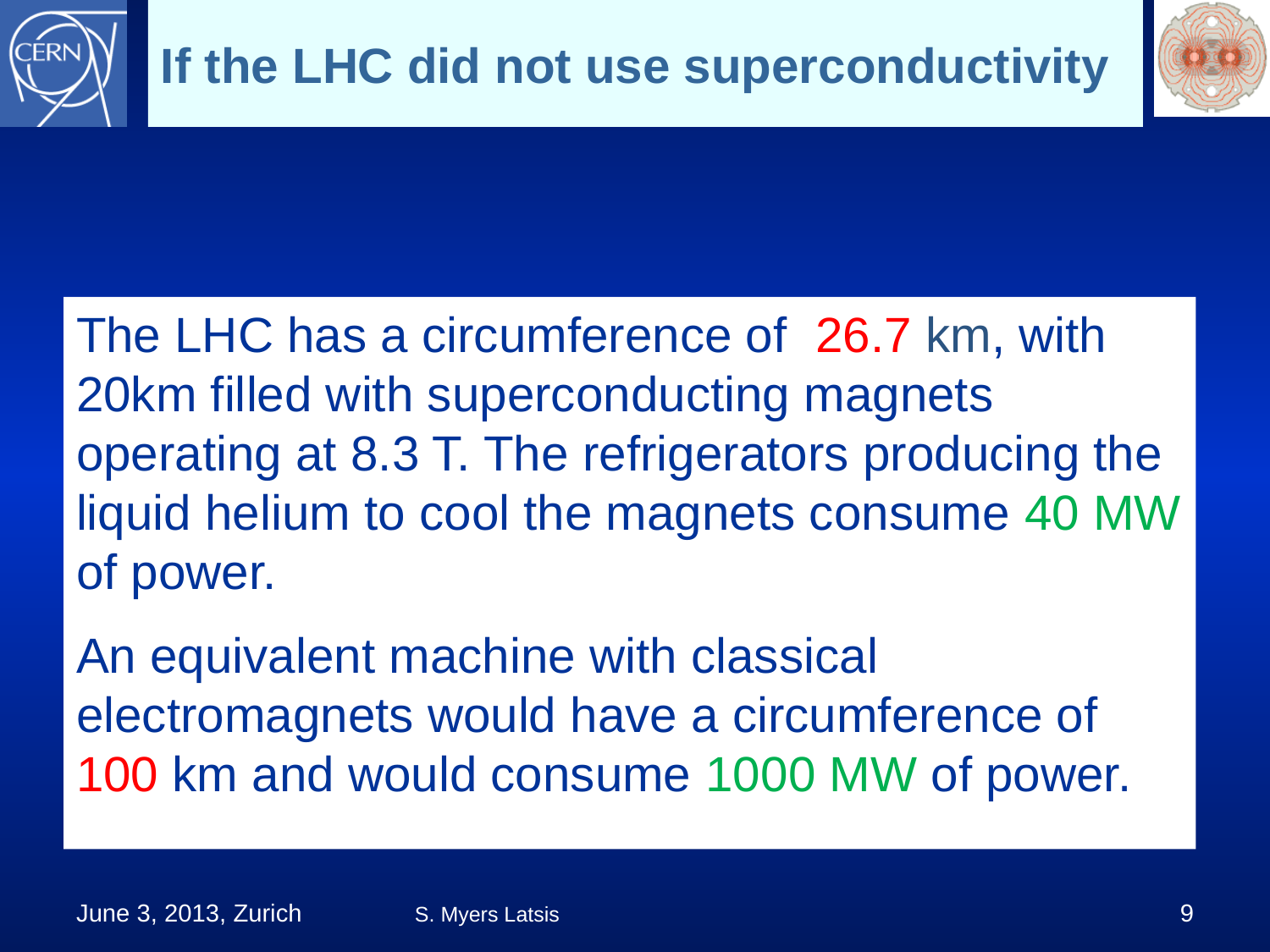

# If the LHC did not use superconductivity
The LHC has a circumference of  26.7 km, with 20km filled with superconducting magnets operating at 8.3 T. The refrigerators producing the liquid helium to cool the magnets consume 40 MW of power.
An equivalent machine with classical electromagnets would have a circumference of 100 km and would consume 1000 MW of power.
June 3, 2013, Zurich
S. Myers Latsis
9